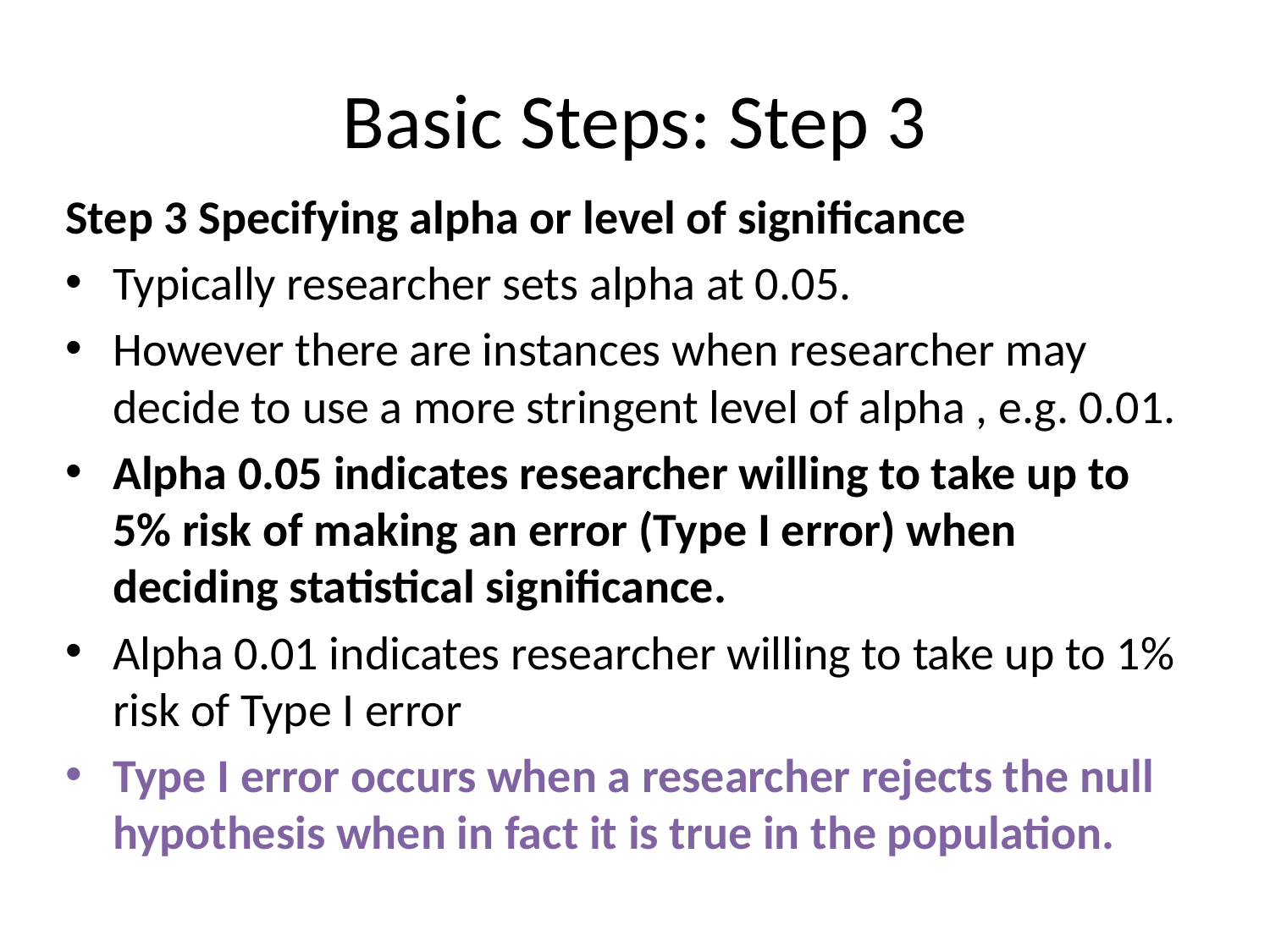

# Basic Steps: Step 3
Step 3 Specifying alpha or level of significance
Typically researcher sets alpha at 0.05.
However there are instances when researcher may decide to use a more stringent level of alpha , e.g. 0.01.
Alpha 0.05 indicates researcher willing to take up to 5% risk of making an error (Type I error) when deciding statistical significance.
Alpha 0.01 indicates researcher willing to take up to 1% risk of Type I error
Type I error occurs when a researcher rejects the null hypothesis when in fact it is true in the population.